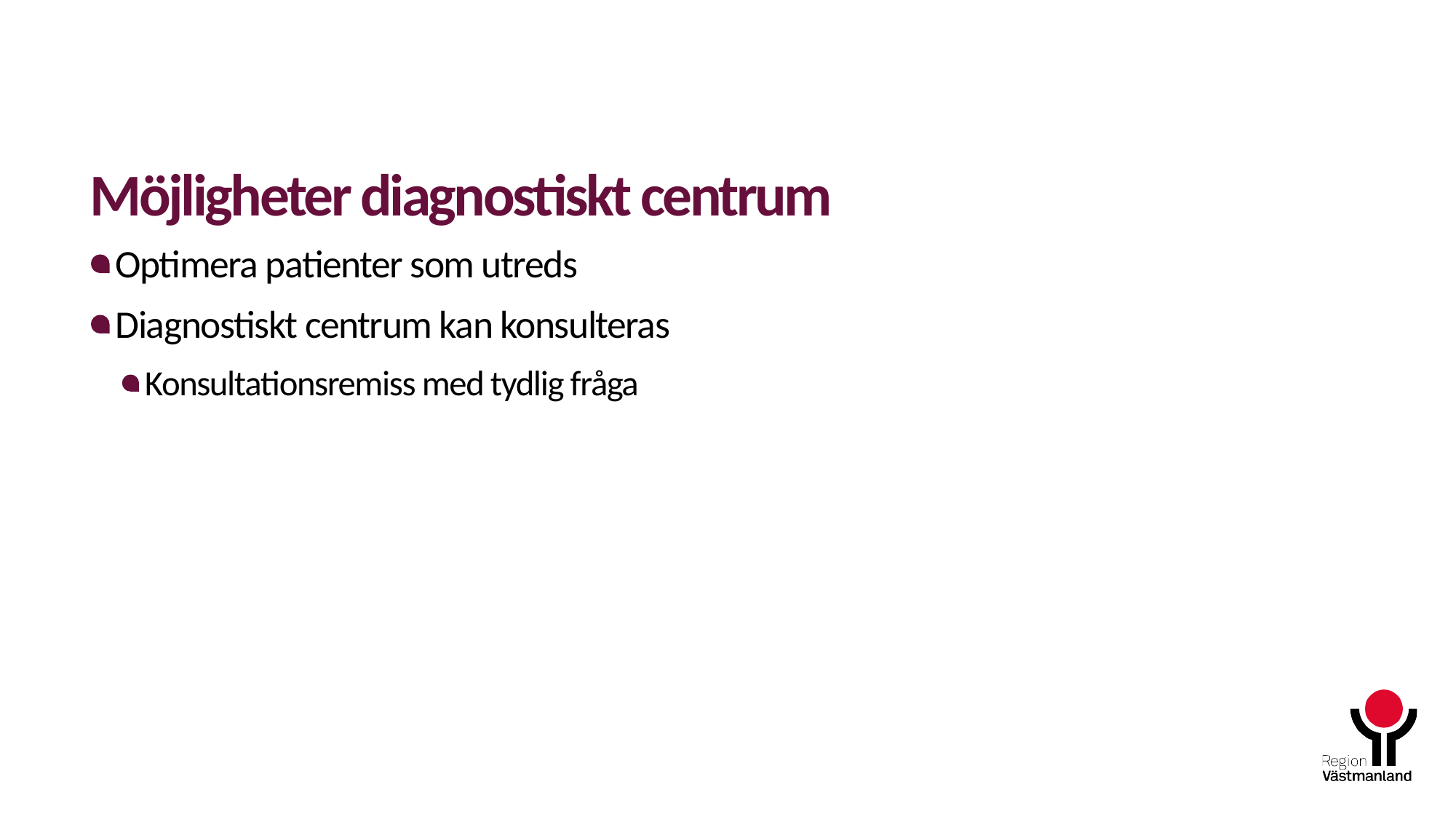

# Möjligheter diagnostiskt centrum
Optimera patienter som utreds
Diagnostiskt centrum kan konsulteras
Konsultationsremiss med tydlig fråga